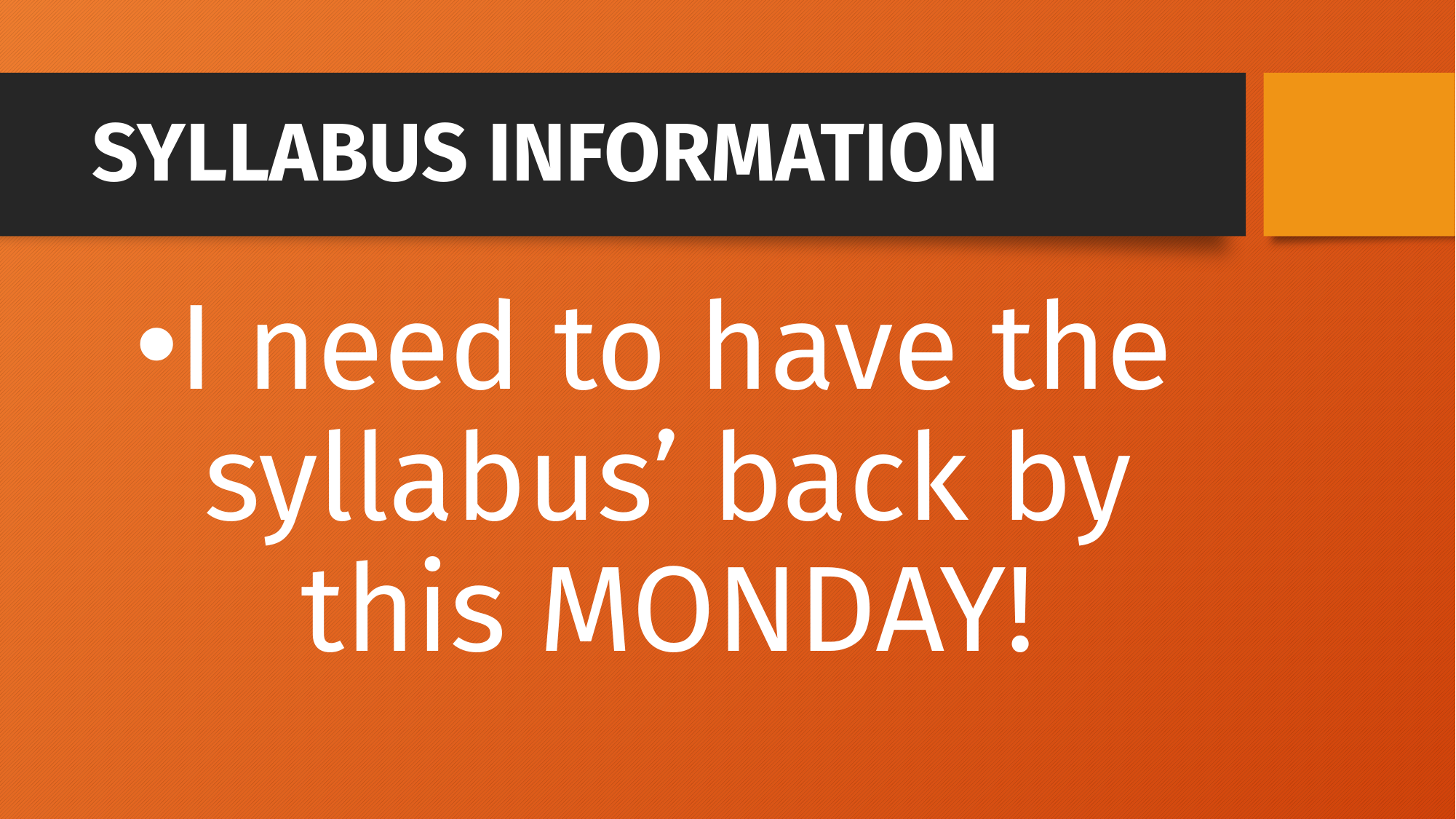

# SYLLABUS INFORMATION
I need to have the syllabus’ back by this MONDAY!